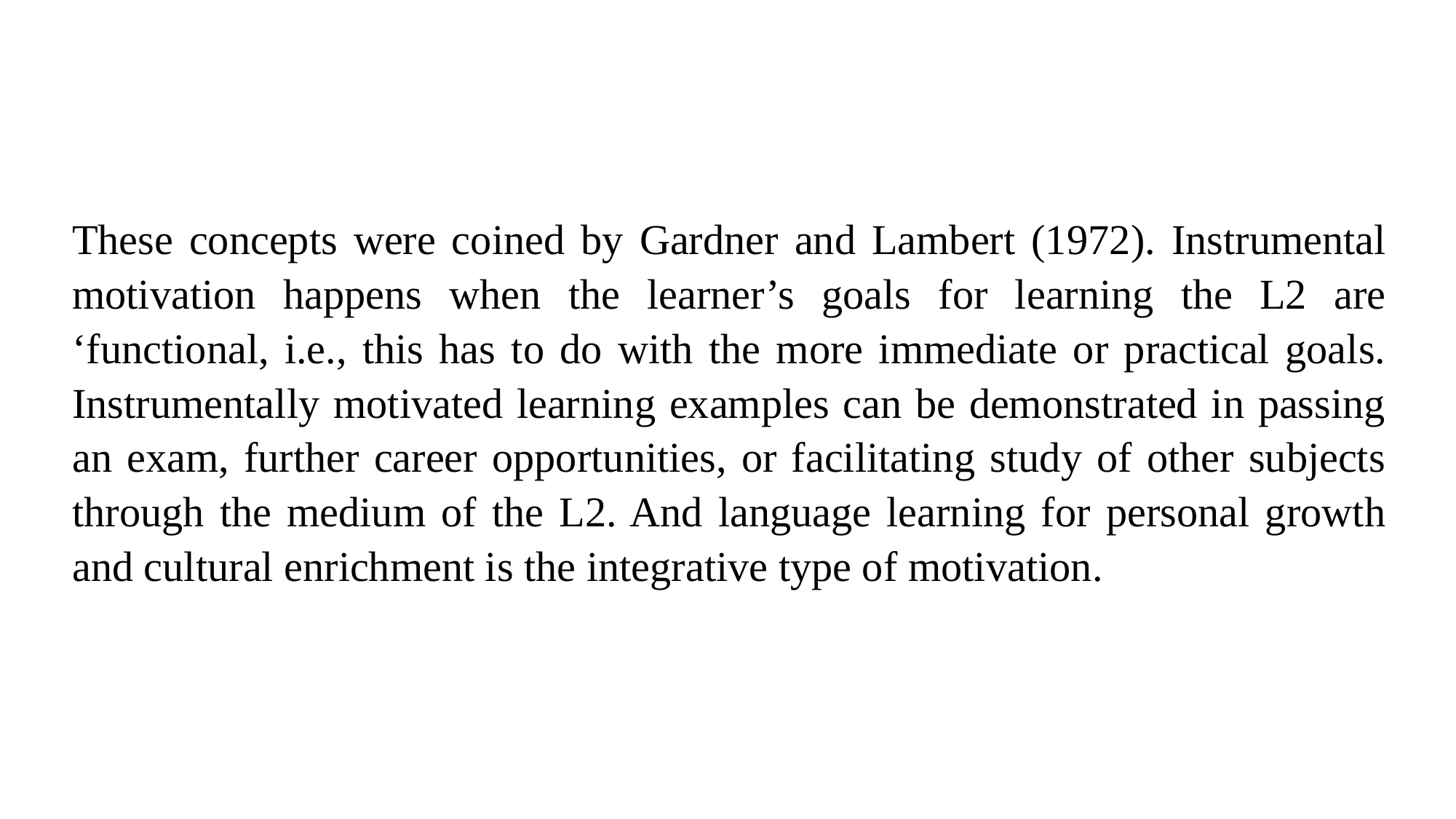

These concepts were coined by Gardner and Lambert (1972). Instrumental motivation happens when the learner’s goals for learning the L2 are ‘functional, i.e., this has to do with the more immediate or practical goals. Instrumentally motivated learning examples can be demonstrated in passing an exam, further career opportunities, or facilitating study of other subjects through the medium of the L2. And language learning for personal growth and cultural enrichment is the integrative type of motivation.